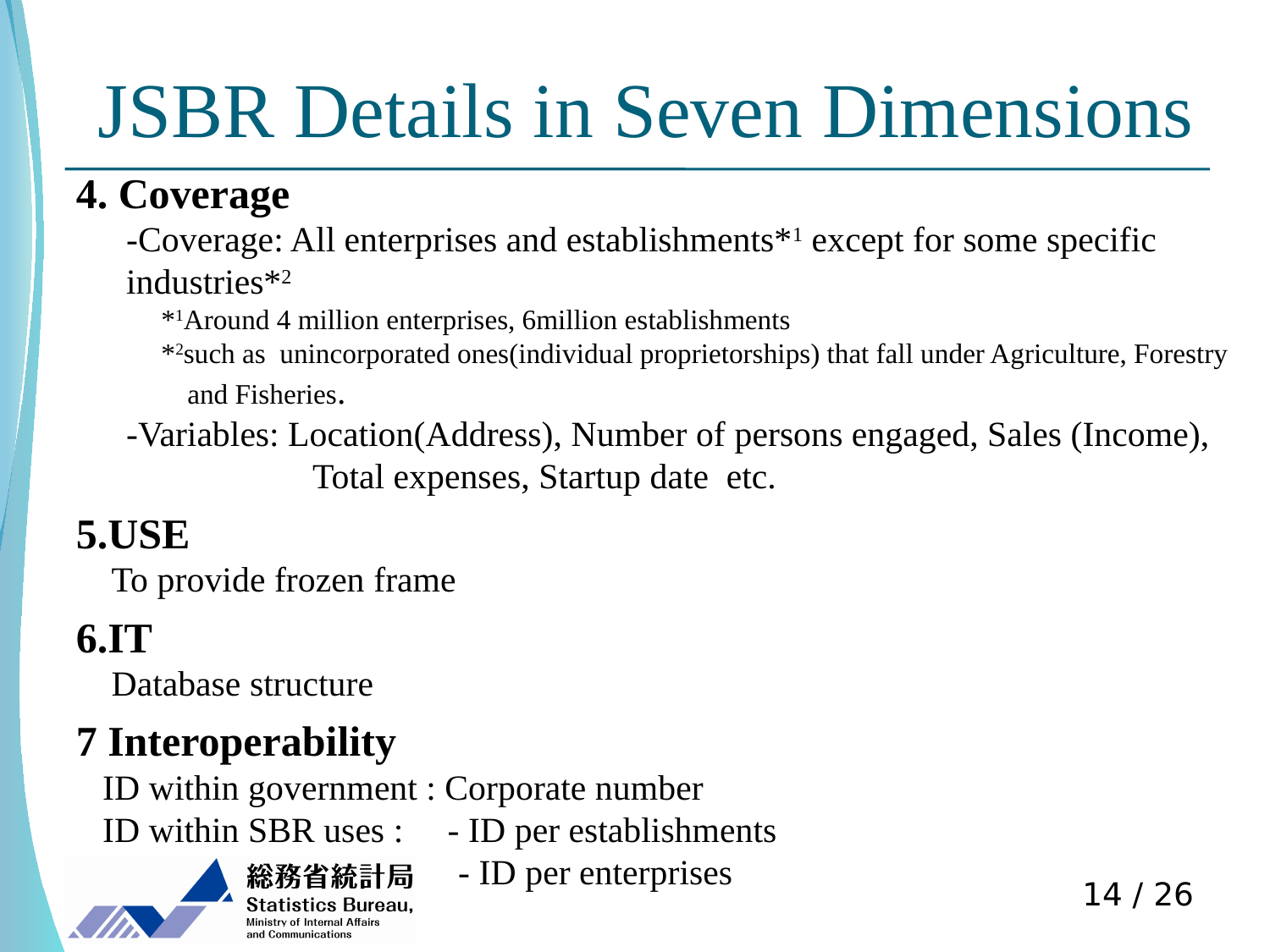

JSBR Details in Seven Dimensions
4. Coverage
-Coverage: All enterprises and establishments*1 except for some specific industries*2
     *1Around 4 million enterprises, 6million establishments
     *2such as  unincorporated ones(individual proprietorships) that fall under Agriculture, Forestry and Fisheries.
-Variables: Location(Address), Number of persons engaged, Sales (Income), Total expenses, Startup date  etc.
5.USE
    To provide frozen frame
6.IT
    Database structure
7 Interoperability
   ID within government : Corporate number
   ID within SBR uses :     - ID per establishments
                                           - ID per enterprises

14 / 26